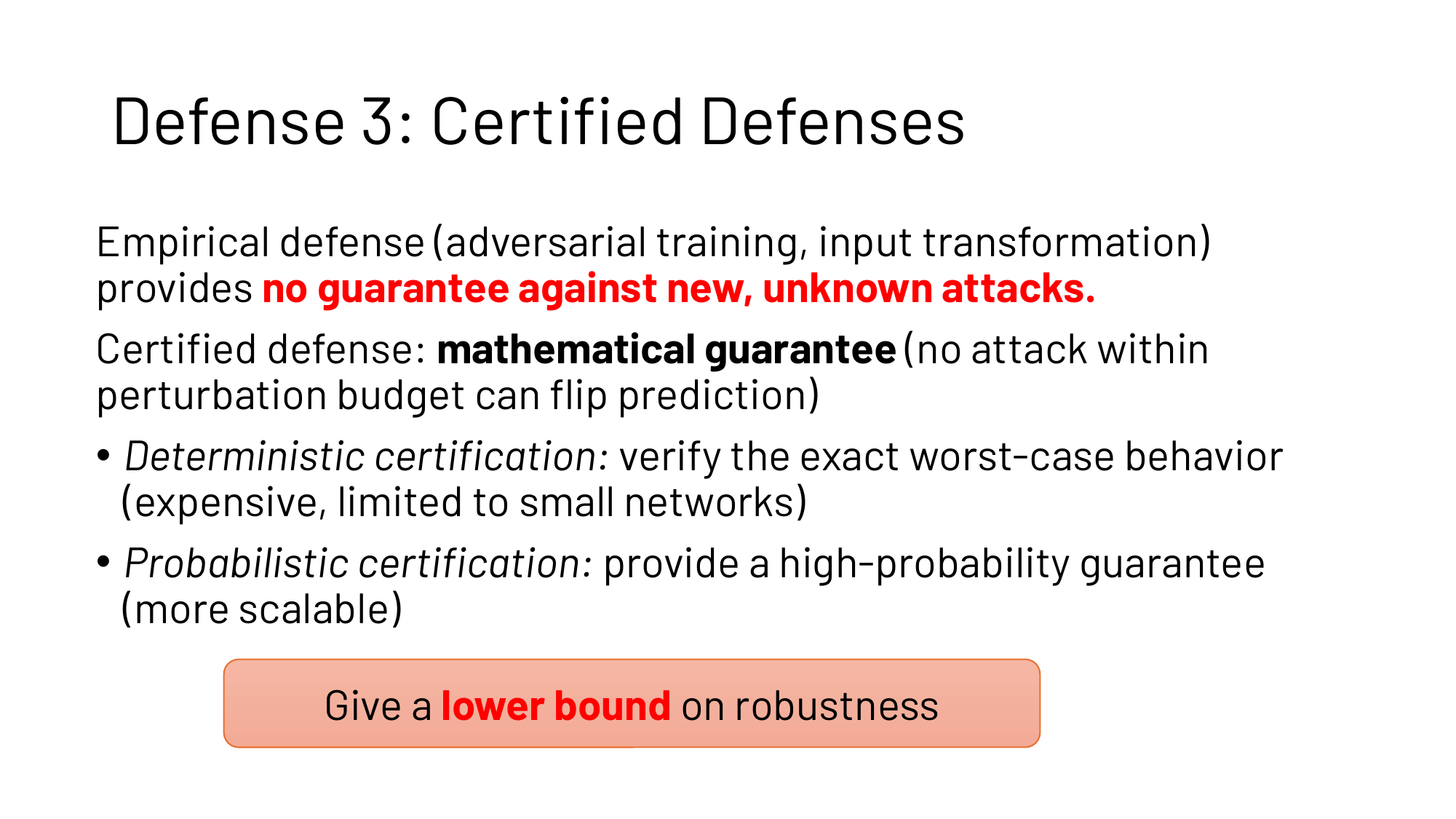

# Defense 3: Certified Defenses
Empirical defense (adversarial training, input transformation) provides no guarantee against new, unknown attacks.
Certified defense: mathematical guarantee (no attack within perturbation budget can flip prediction)
Deterministic certification: verify the exact worst-case behavior (expensive, limited to small networks)
Probabilistic certification: provide a high-probability guarantee (more scalable)
Give a lower bound on robustness